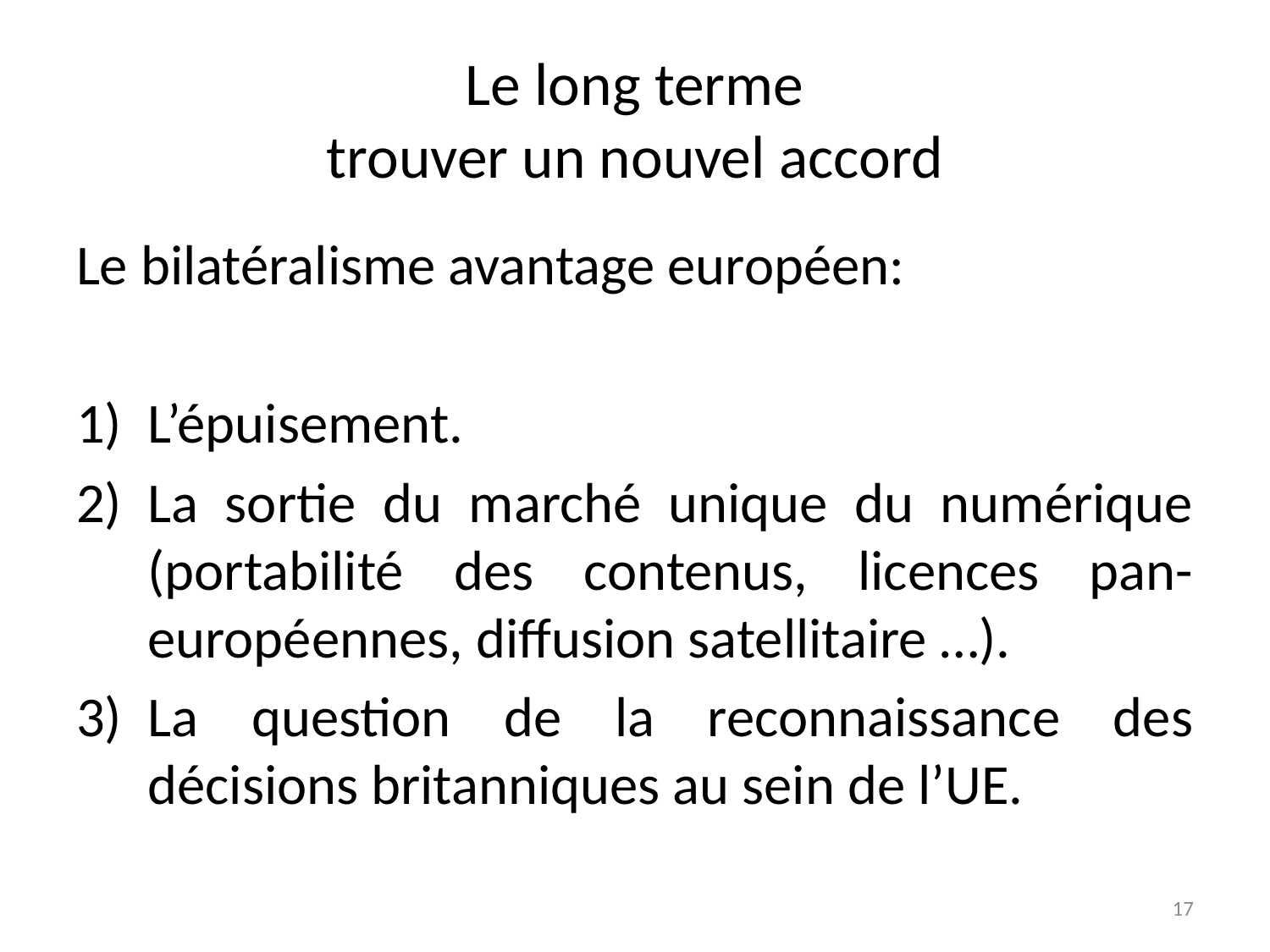

# Le long terme trouver un nouvel accord
Le bilatéralisme avantage européen:

L’épuisement.
La sortie du marché unique du numérique (portabilité des contenus, licences pan-européennes, diffusion satellitaire …).
La question de la reconnaissance des décisions britanniques au sein de l’UE.

17